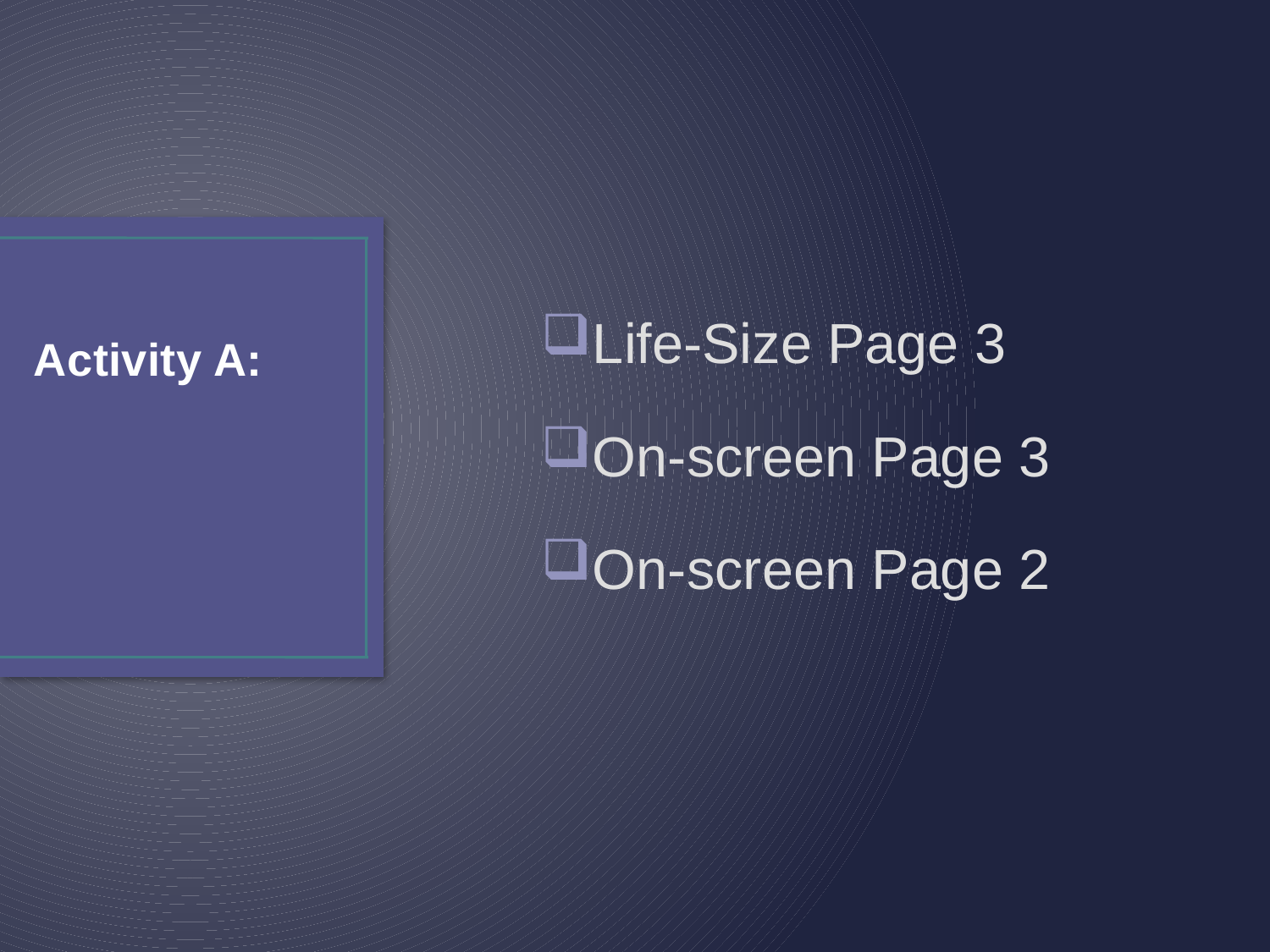

# Activity A:
Life-Size Page 3
On-screen Page 3
On-screen Page 2